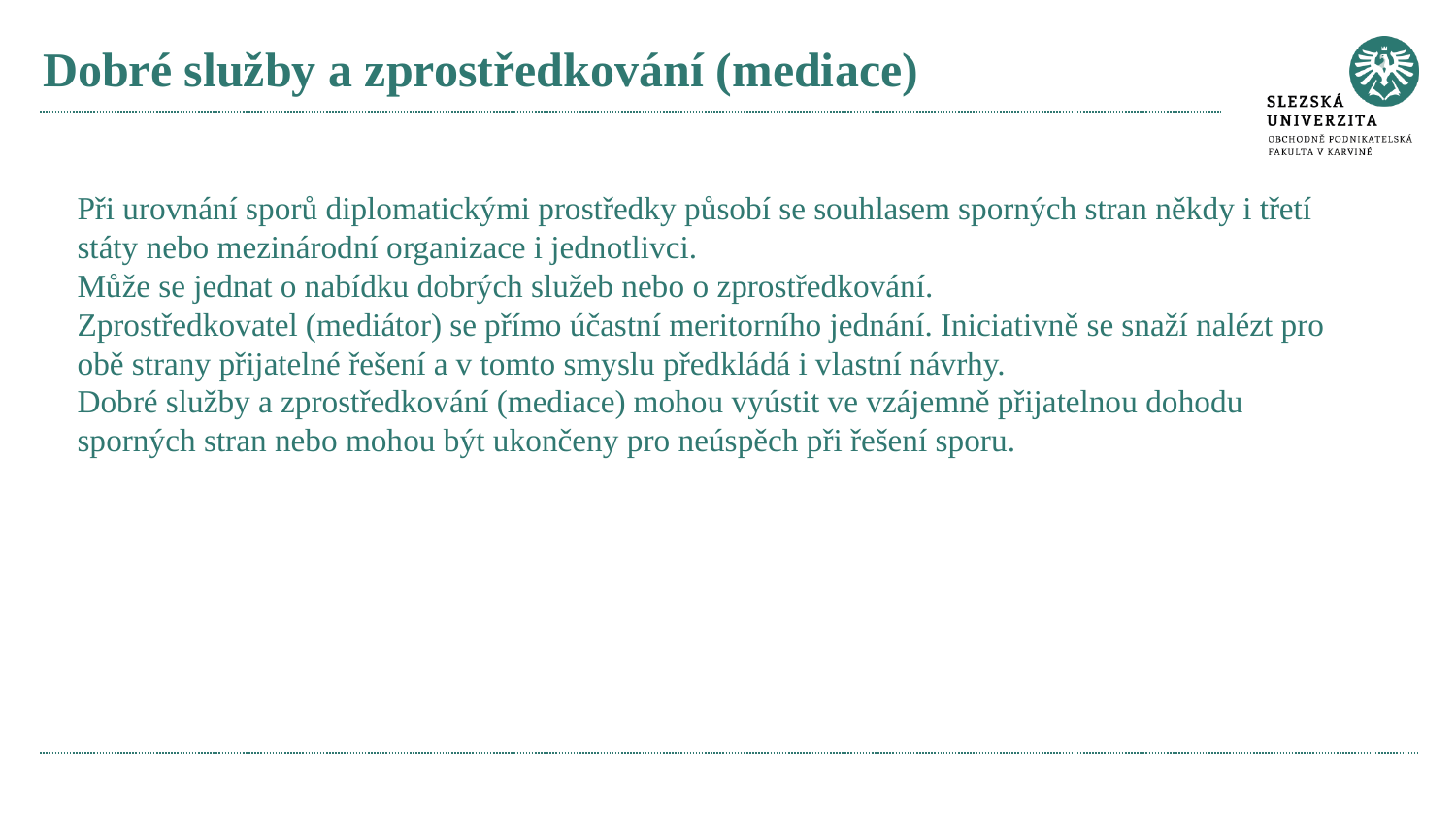

# Dobré služby a zprostředkování (mediace)
Při urovnání sporů diplomatickými prostředky působí se souhlasem sporných stran někdy i třetí státy nebo mezinárodní organizace i jednotlivci.
Může se jednat o nabídku dobrých služeb nebo o zprostředkování.
Zprostředkovatel (mediátor) se přímo účastní meritorního jednání. Iniciativně se snaží nalézt pro obě strany přijatelné řešení a v tomto smyslu předkládá i vlastní návrhy.
Dobré služby a zprostředkování (mediace) mohou vyústit ve vzájemně přijatelnou dohodu sporných stran nebo mohou být ukončeny pro neúspěch při řešení sporu.